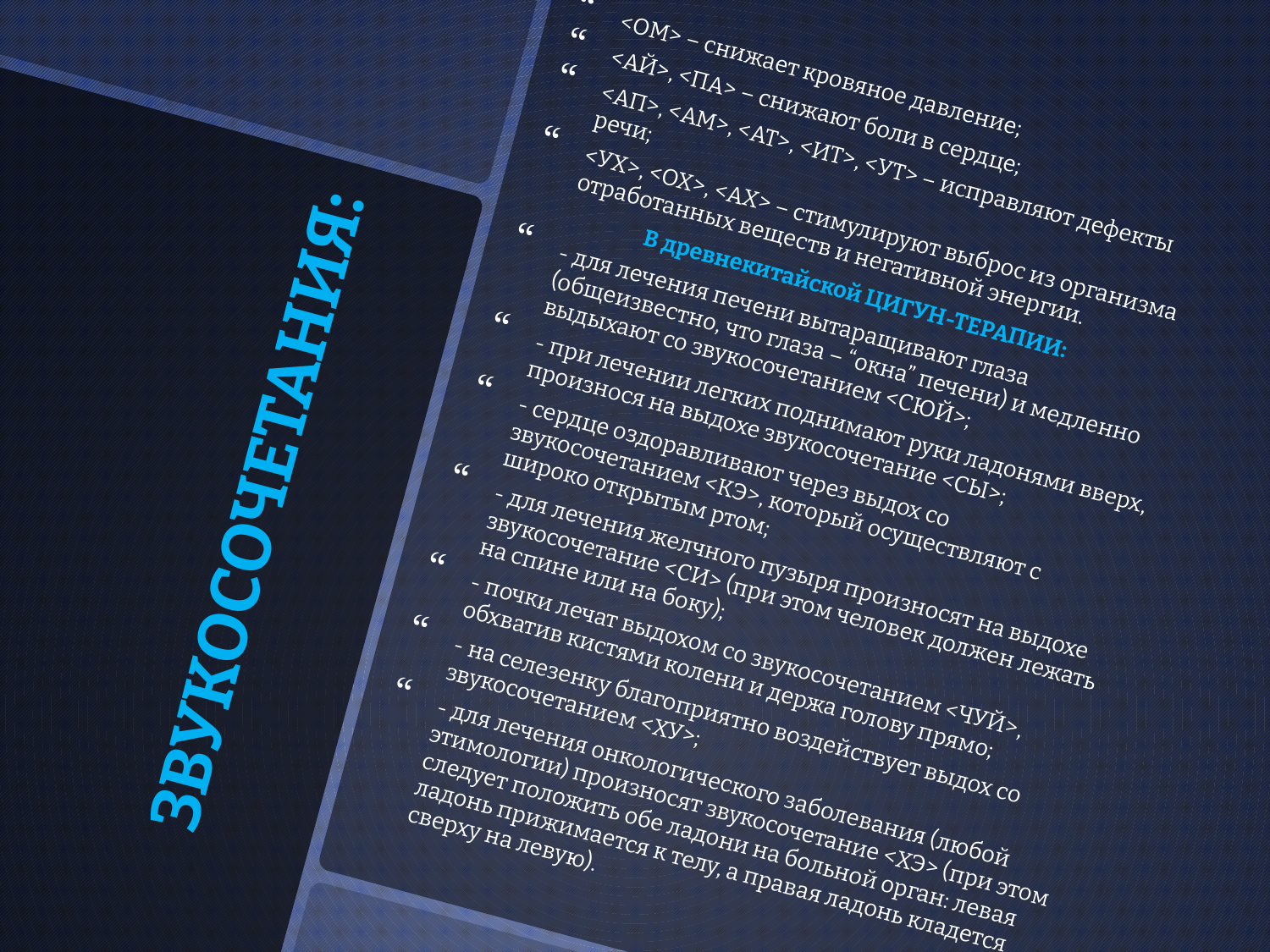

<ОМ> – снижает кровяное давление;
<АЙ>, <ПА> – снижают боли в сердце;
<АП>, <АМ>, <АТ>, <ИТ>, <УТ> – исправляют дефекты речи;
<УХ>, <ОХ>, <АХ> – стимулируют выброс из организма отработанных веществ и негативной энергии.
В древнекитайской ЦИГУН-ТЕРАПИИ:
- для лечения печени вытаращивают глаза (общеизвестно, что глаза – “окна” печени) и медленно выдыхают со звукосочетанием <СЮЙ>;
- при лечении легких поднимают руки ладонями вверх, произнося на выдохе звукосочетание <СЫ>;
- сердце оздоравливают через выдох со звукосочетанием <КЭ>, который осуществляют с широко открытым ртом;
- для лечения желчного пузыря произносят на выдохе звукосочетание <СИ> (при этом человек должен лежать на спине или на боку);
- почки лечат выдохом со звукосочетанием <ЧУЙ>, обхватив кистями колени и держа голову прямо;
- на селезенку благоприятно воздействует выдох со звукосочетанием <ХУ>;
- для лечения онкологического заболевания (любой этимологии) произносят звукосочетание <ХЭ> (при этом следует положить обе ладони на больной орган: левая ладонь прижимается к телу, а правая ладонь кладется сверху на левую).
# ЗВУКОСОЧЕТАНИЯ: